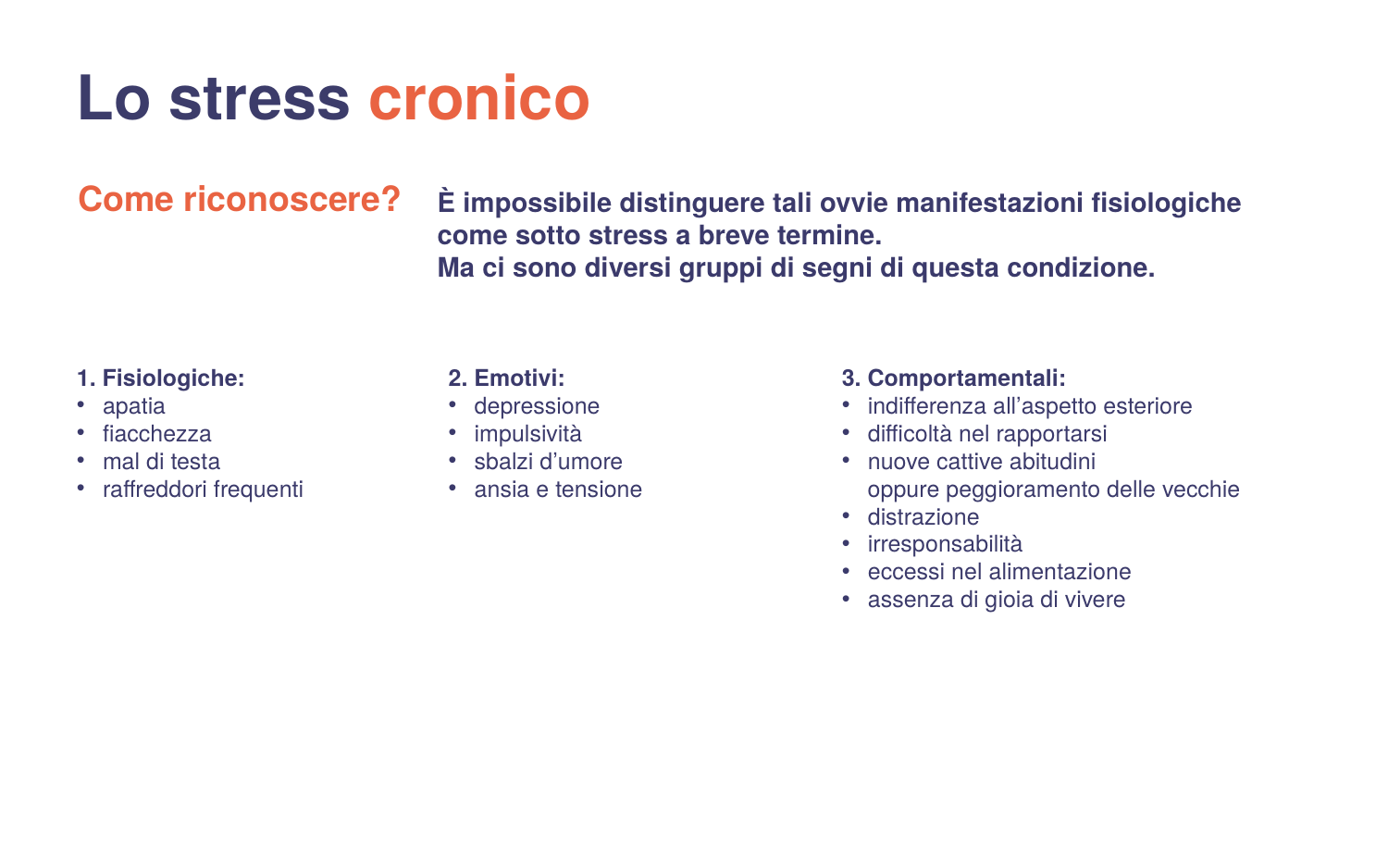

# Lo stress cronico
Come riconoscere?
È impossibile distinguere tali ovvie manifestazioni fisiologiche come sotto stress a breve termine.
Ma ci sono diversi gruppi di segni di questa condizione.
1. Fisiologiche:
apatia
fiacchezza
mal di testa
raffreddori frequenti
2. Emotivi:
depressione
impulsività
sbalzi d’umore
ansia e tensione
3. Comportamentali:
indifferenza all’aspetto esteriore
difficoltà nel rapportarsi
nuove cattive abitudini
    oppure peggioramento delle vecchie
distrazione
irresponsabilità
eccessi nel alimentazione
assenza di gioia di vivere